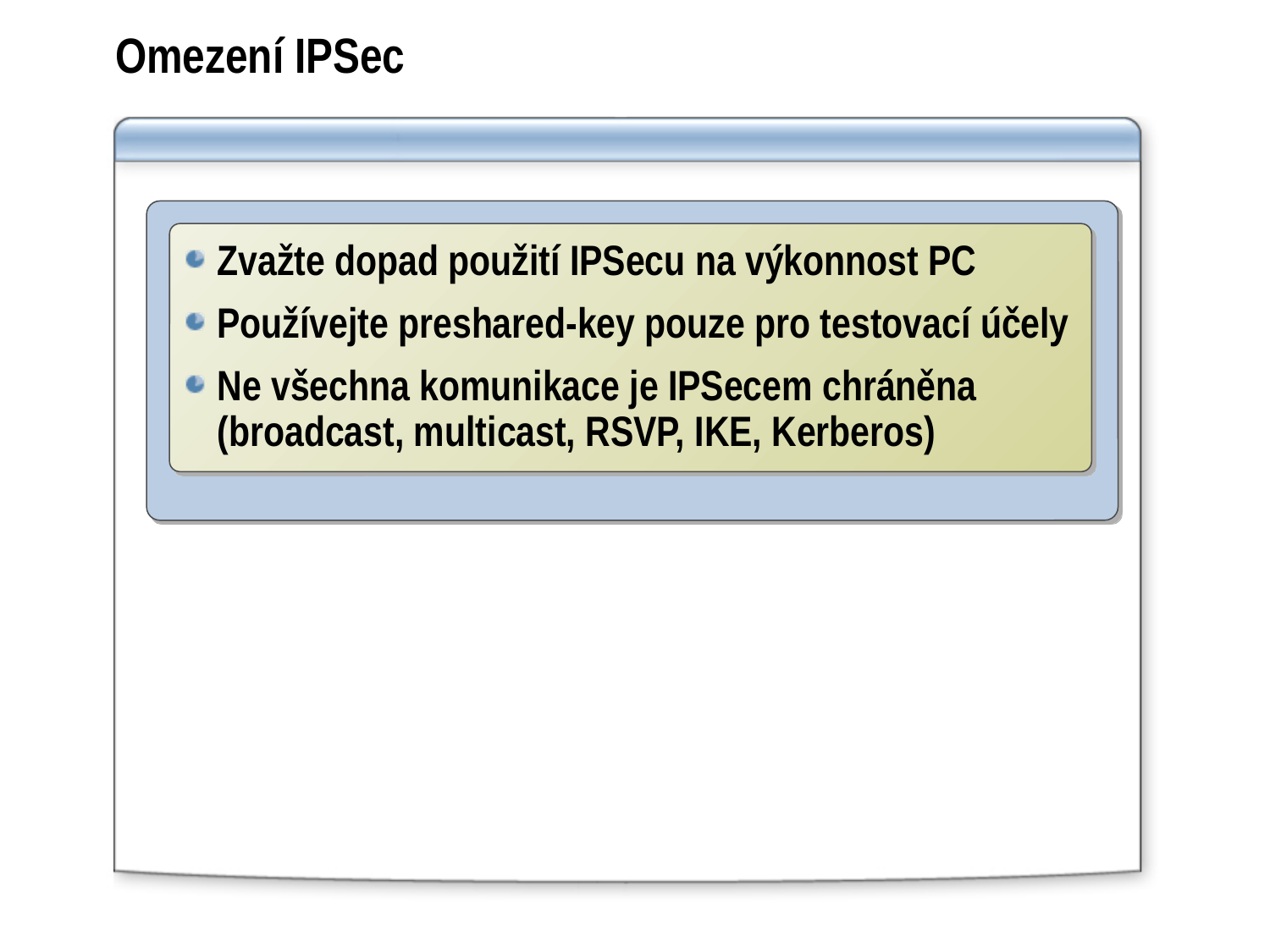

# Omezení IPSec

Zvažte dopad použití IPSecu na výkonnost PC
Používejte preshared-key pouze pro testovací účely
Ne všechna komunikace je IPSecem chráněna (broadcast, multicast, RSVP, IKE, Kerberos)